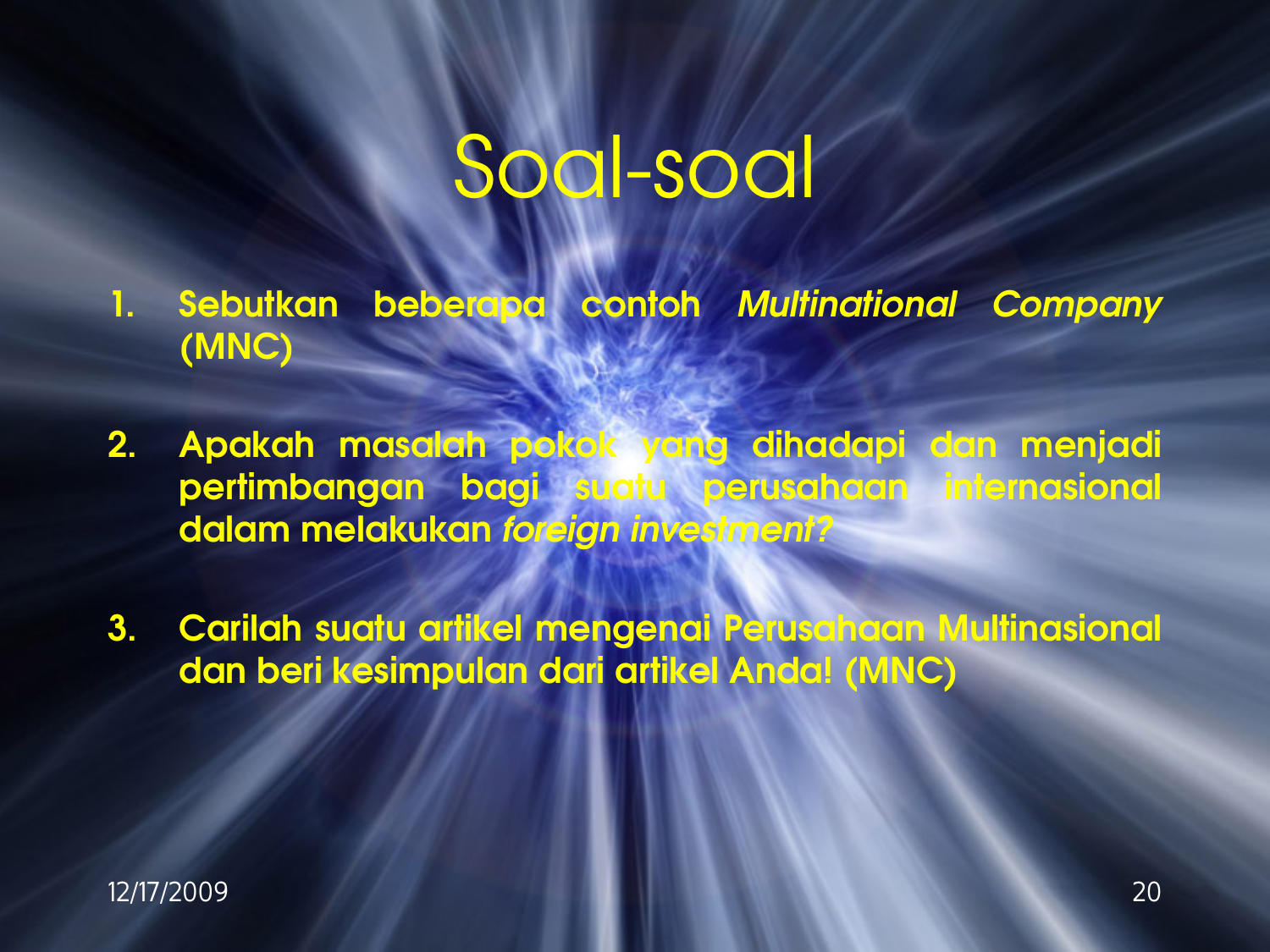

# Soal-soal
Sebutkan beberapa contoh Multinational Company (MNC)

Apakah masalah pokok yang dihadapi dan menjadi pertimbangan bagi suatu perusahaan internasional dalam melakukan foreign investment?

Carilah suatu artikel mengenai Perusahaan Multinasional dan beri kesimpulan dari artikel Anda! (MNC)

12/17/2009

20